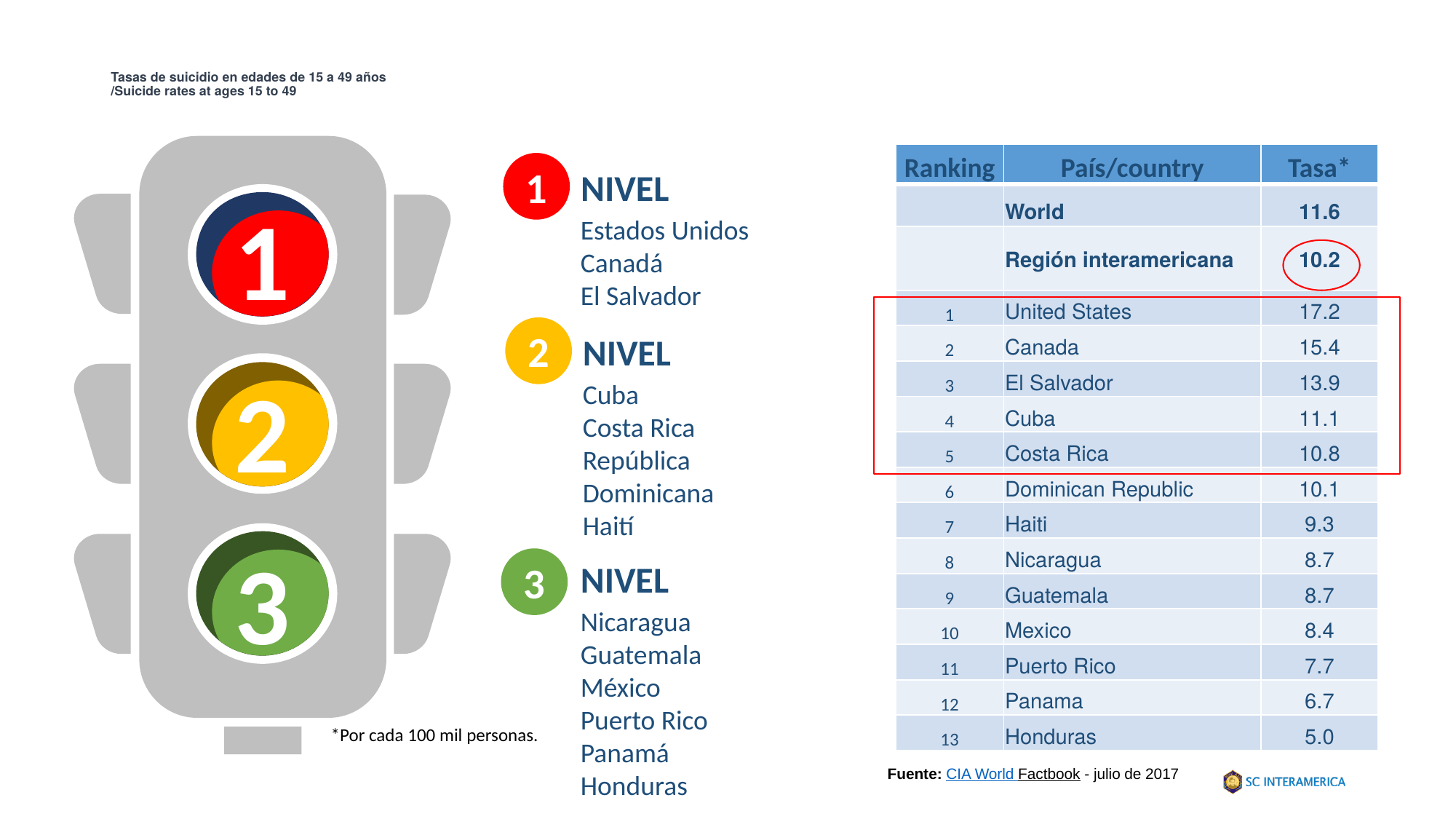

# Tasas de suicidio en edades de 15 a 49 años /Suicide rates at ages 15 to 49

1
2
3
| Ranking | País/country | Tasa\* |
| --- | --- | --- |
|  | World | 11.6 |
|  | Región interamericana | 10.2 |
| 1 | United States | 17.2 |
| 2 | Canada | 15.4 |
| 3 | El Salvador | 13.9 |
| 4 | Cuba | 11.1 |
| 5 | Costa Rica | 10.8 |
| 6 | Dominican Republic | 10.1 |
| 7 | Haiti | 9.3 |
| 8 | Nicaragua | 8.7 |
| 9 | Guatemala | 8.7 |
| 10 | Mexico | 8.4 |
| 11 | Puerto Rico | 7.7 |
| 12 | Panama | 6.7 |
| 13 | Honduras | 5.0 |
1
NIvel
Estados Unidos
Canadá
El Salvador

2
Nivel
Cuba
Costa Rica
República Dominicana
Haití
3
Nivel
Nicaragua
Guatemala
México
Puerto Rico
Panamá
Honduras
*Por cada 100 mil personas.
Fuente: CIA World Factbook - julio de 2017